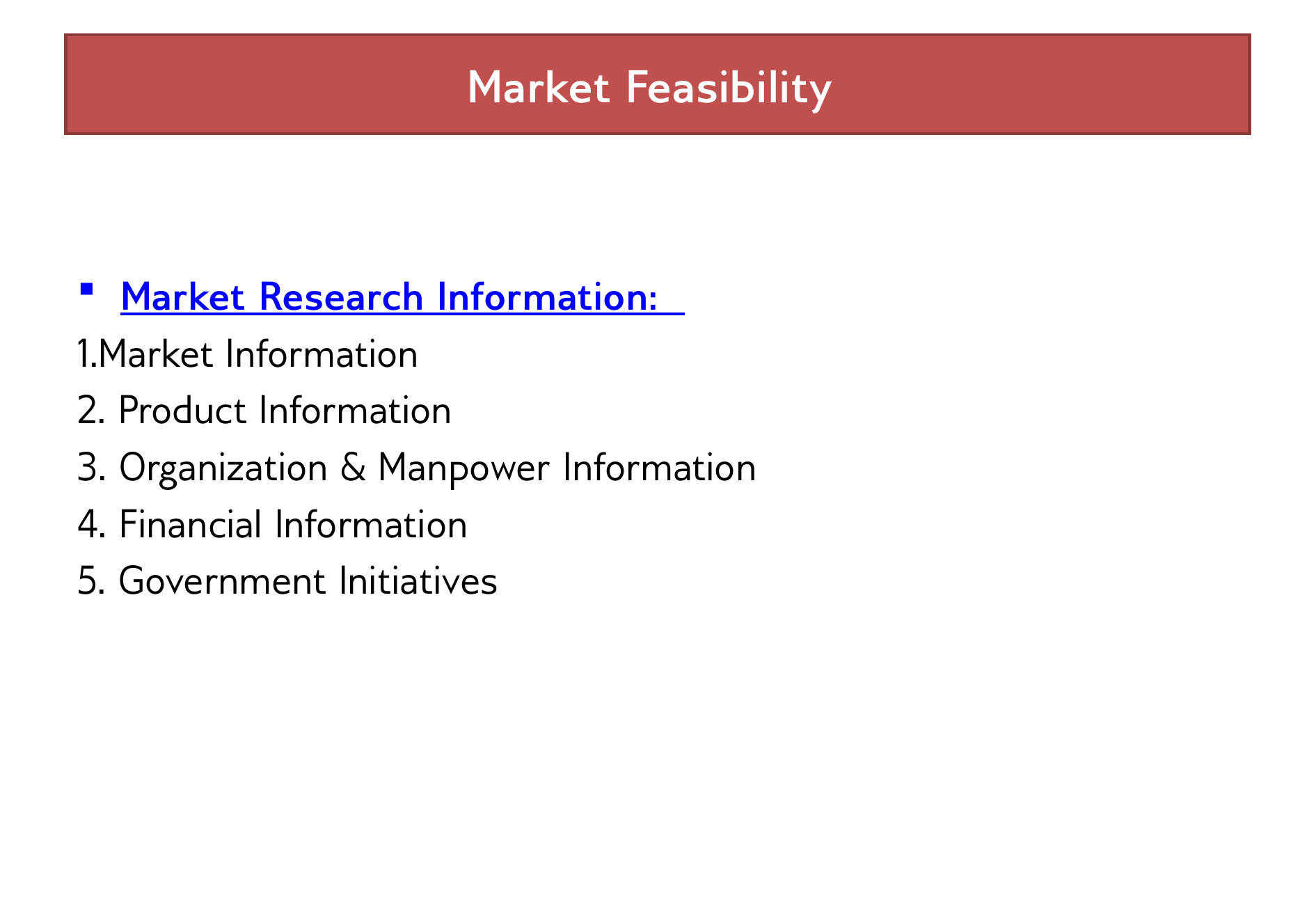

# Market Feasibility

Market Research Information:
1.Market Information
2. Product Information
3. Organization & Manpower Information
4. Financial Information
5. Government Initiatives